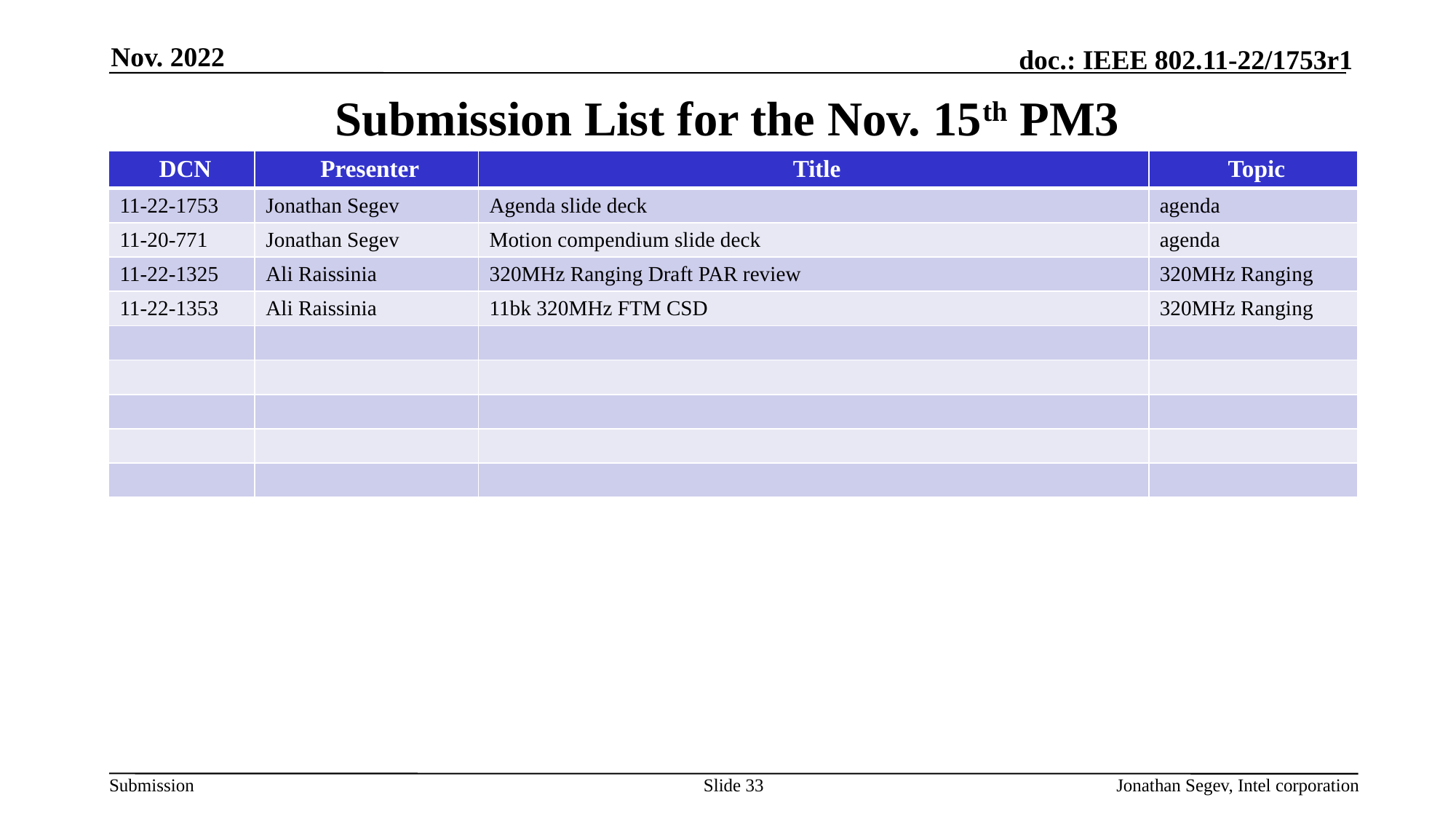

Nov. 2022
# Submission List for the Nov. 15th PM3
| DCN | Presenter | Title | Topic |
| --- | --- | --- | --- |
| 11-22-1753 | Jonathan Segev | Agenda slide deck | agenda |
| 11-20-771 | Jonathan Segev | Motion compendium slide deck | agenda |
| 11-22-1325 | Ali Raissinia | 320MHz Ranging Draft PAR review | 320MHz Ranging |
| 11-22-1353 | Ali Raissinia | 11bk 320MHz FTM CSD | 320MHz Ranging |
|  |  |  |  |
|  |  |  |  |
|  |  |  |  |
|  |  |  |  |
|  |  |  |  |
Slide 33
Jonathan Segev, Intel corporation